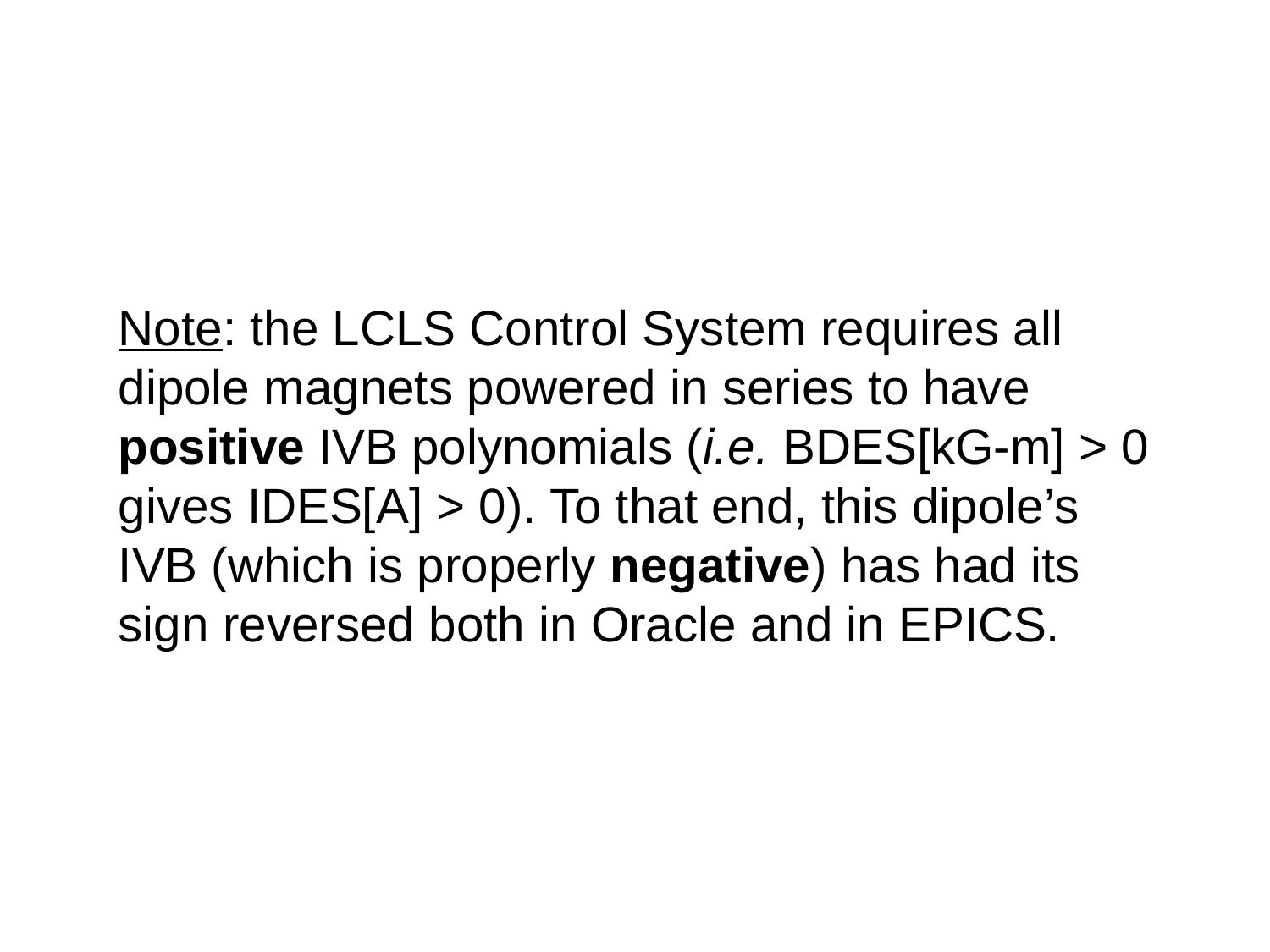

Note: the LCLS Control System requires all dipole magnets powered in series to have positive IVB polynomials (i.e. BDES[kG-m] > 0 gives IDES[A] > 0). To that end, this dipole’s IVB (which is properly negative) has had its sign reversed both in Oracle and in EPICS.